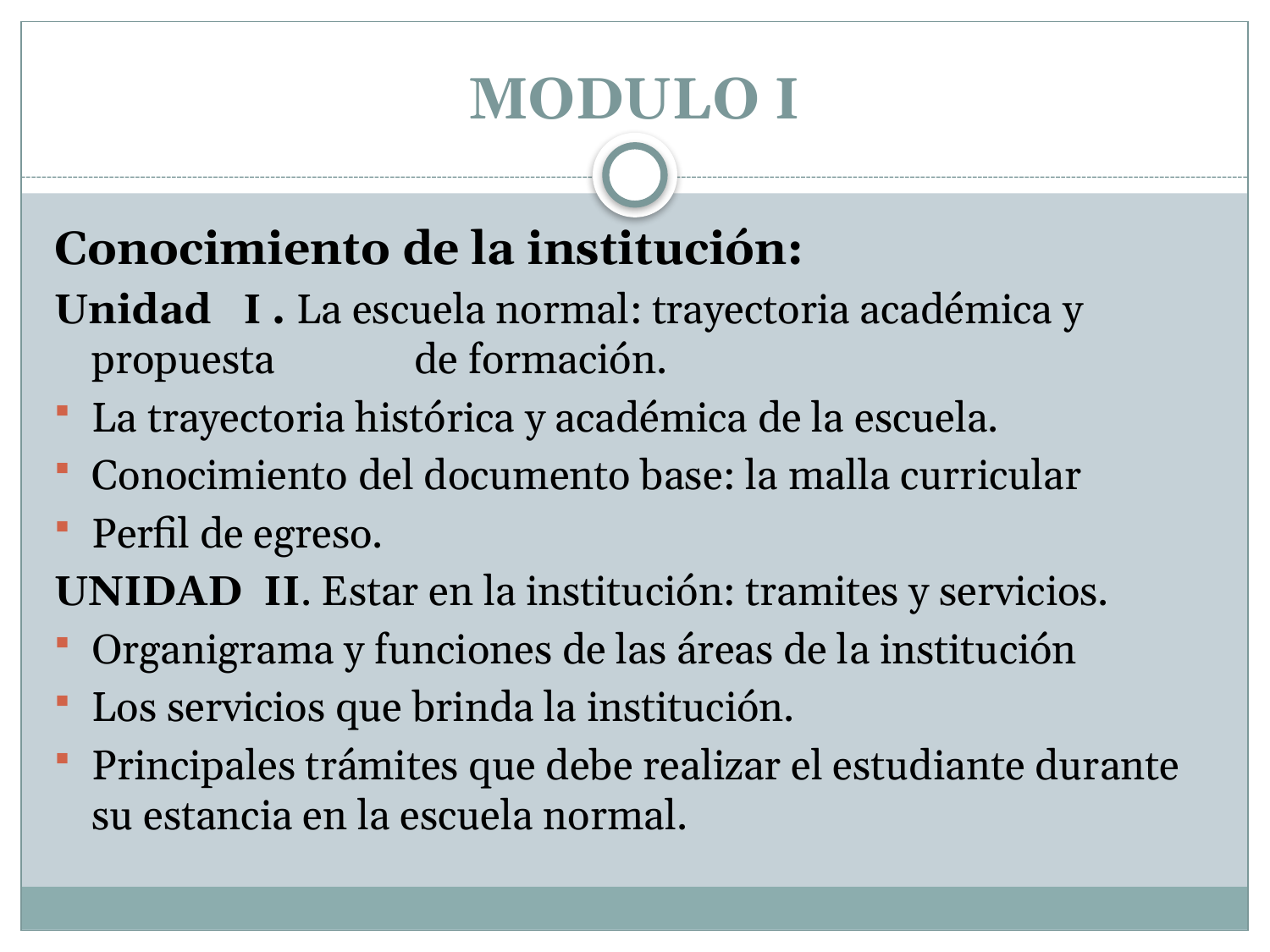

# MODULO I
Conocimiento de la institución:
Unidad   I . La escuela normal: trayectoria académica y propuesta              de formación.
La trayectoria histórica y académica de la escuela.
Conocimiento del documento base: la malla curricular
Perfil de egreso.
UNIDAD  II. Estar en la institución: tramites y servicios.
Organigrama y funciones de las áreas de la institución
Los servicios que brinda la institución.
Principales trámites que debe realizar el estudiante durante su estancia en la escuela normal.